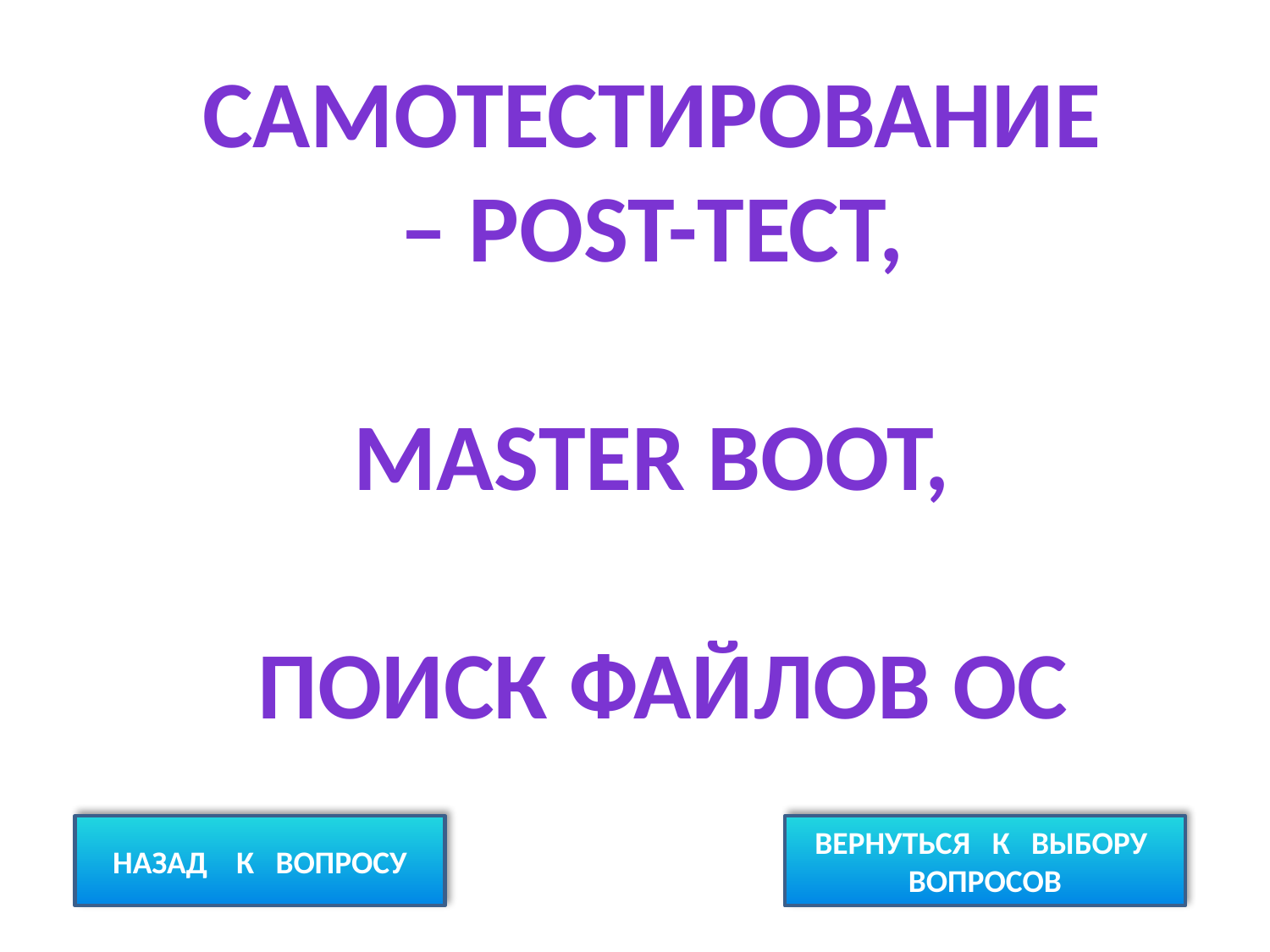

самотестирование
– POST-тест,

Master Boot,

поиск файлов ОС
НАЗАД    К   ВОПРОСУ
ВЕРНУТЬСЯ   К   ВЫБОРУ  ВОПРОСОВ